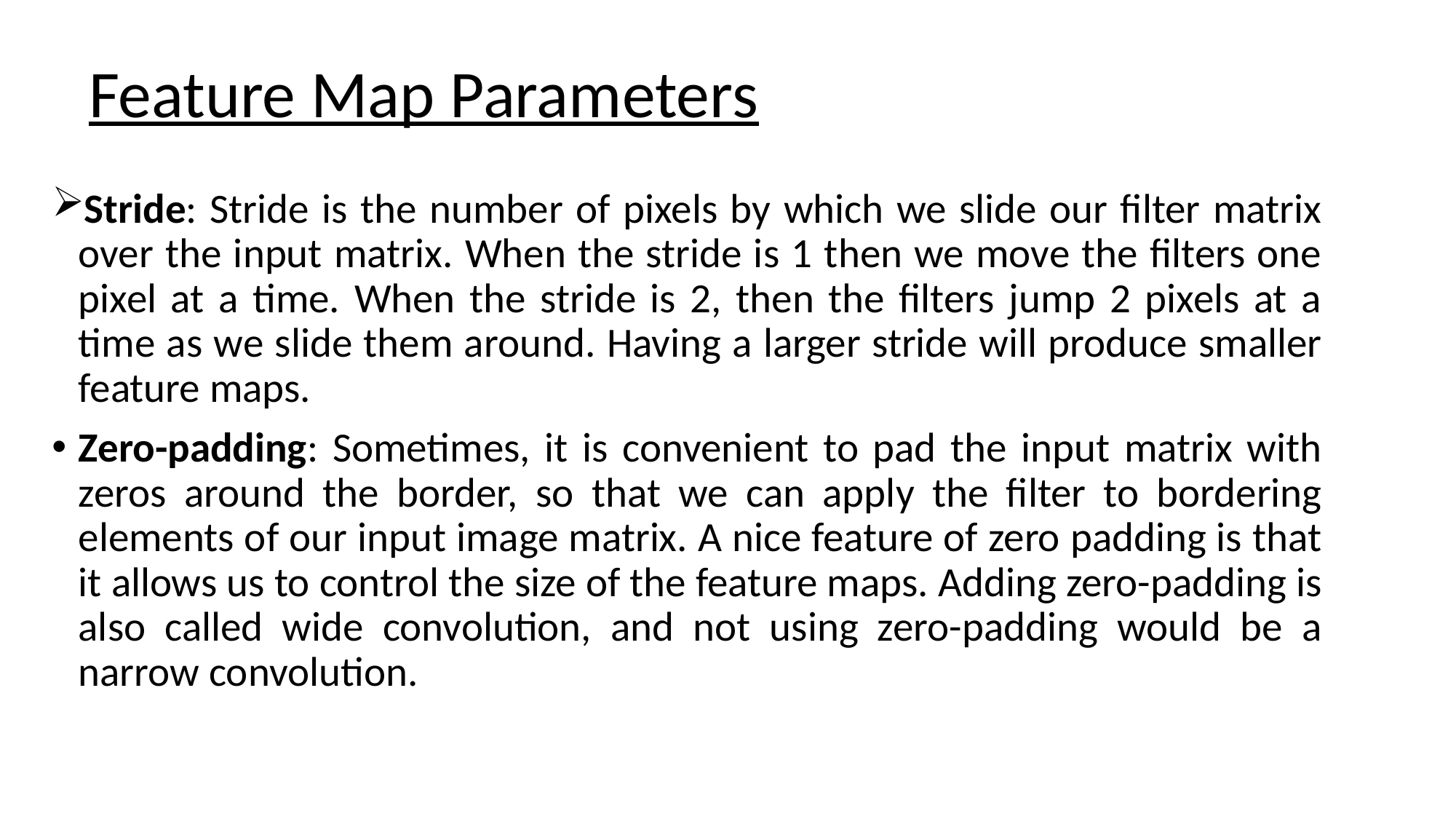

# Feature Map Parameters

Stride: Stride is the number of pixels by which we slide our filter matrix over the input matrix. When the stride is 1 then we move the filters one pixel at a time. When the stride is 2, then the filters jump 2 pixels at a time as we slide them around. Having a larger stride will produce smaller feature maps.
Zero-padding: Sometimes, it is convenient to pad the input matrix with zeros around the border, so that we can apply the filter to bordering elements of our input image matrix. A nice feature of zero padding is that it allows us to control the size of the feature maps. Adding zero-padding is also called wide convolution, and not using zero-padding would be a narrow convolution.